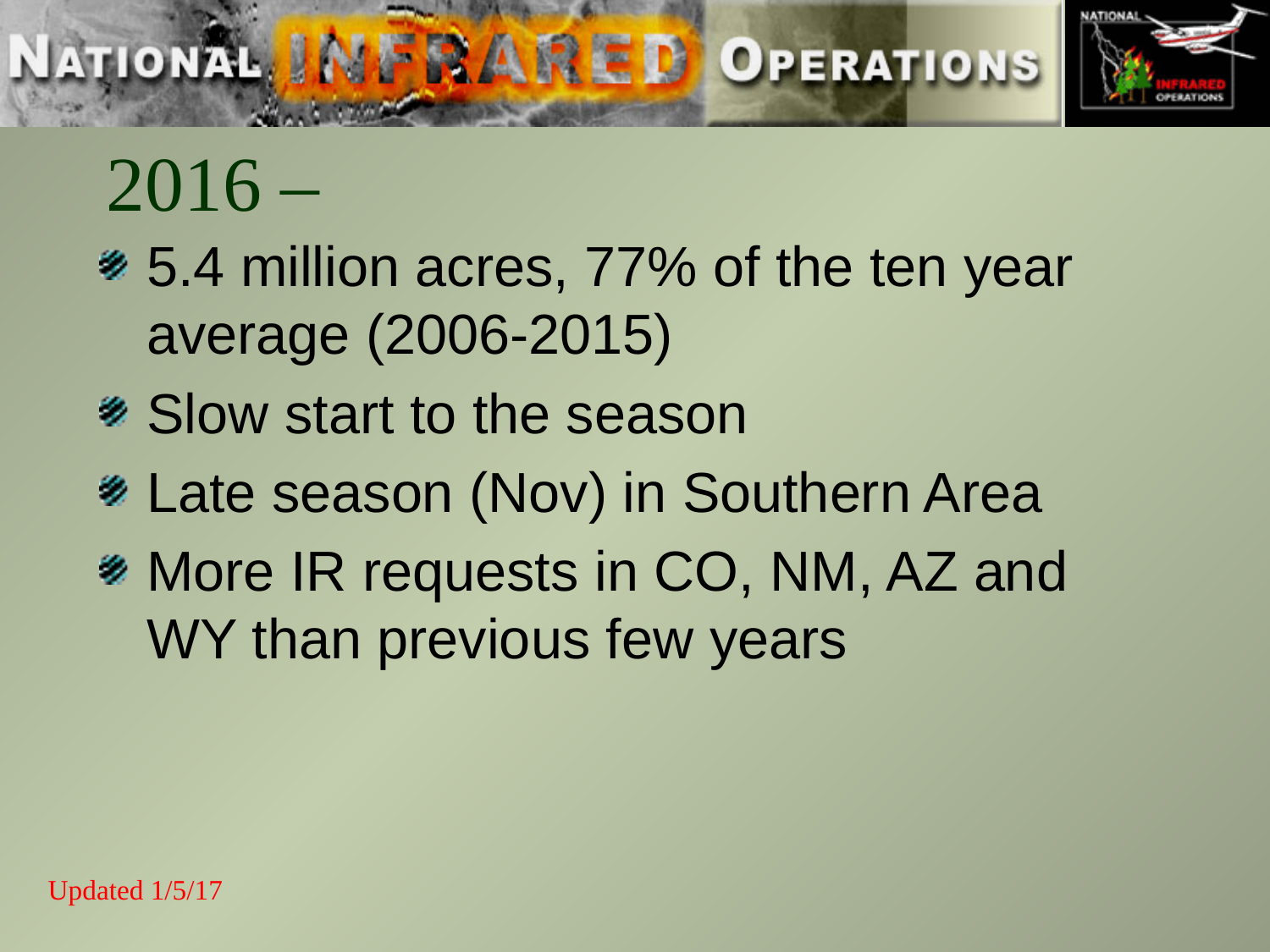

# 2016 –
5.4 million acres, 77% of the ten year average (2006-2015)
Slow start to the season
Late season (Nov) in Southern Area
More IR requests in CO, NM, AZ and WY than previous few years
Updated 1/5/17